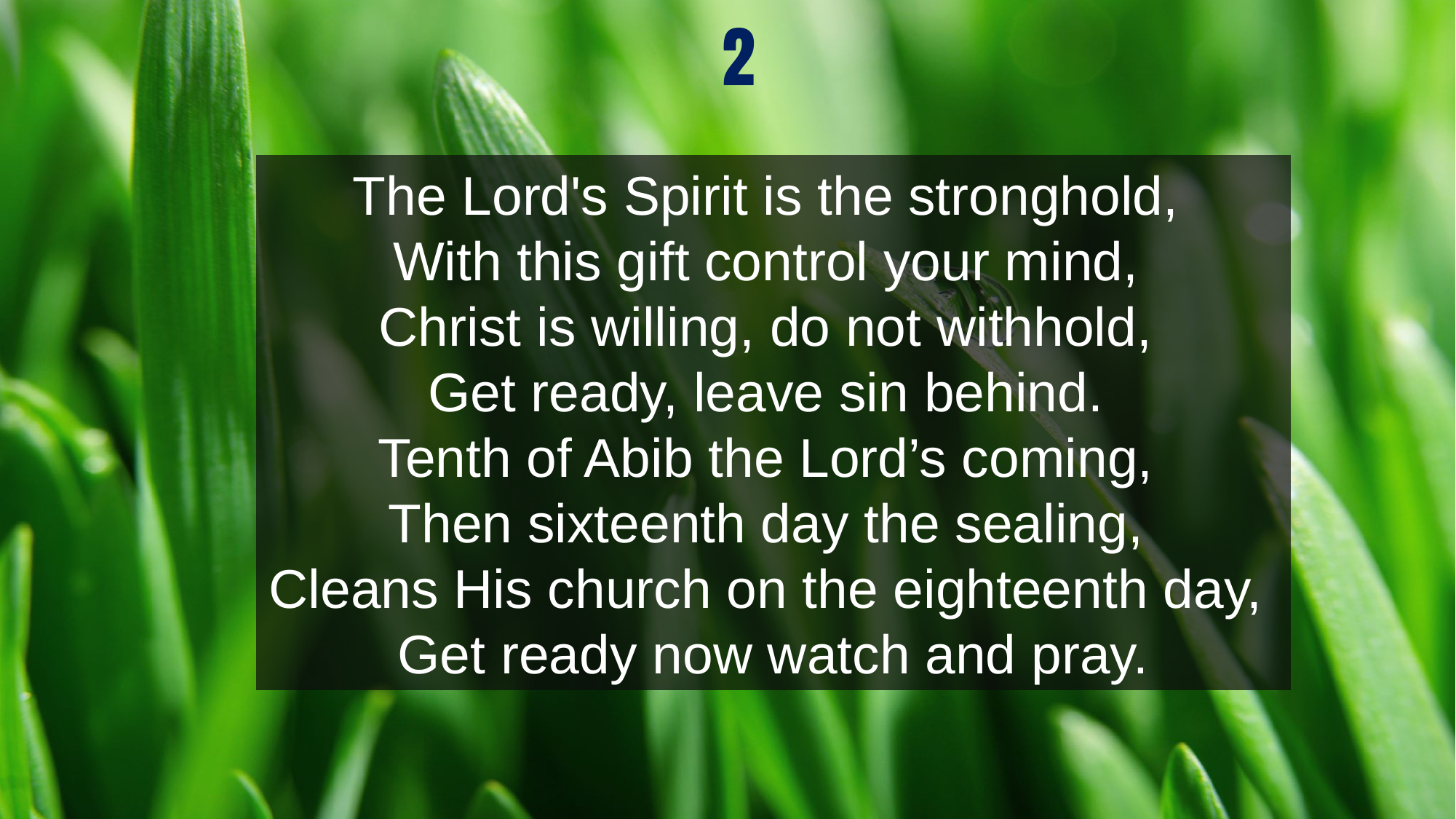

2
The Lord's Spirit is the stronghold,
With this gift control your mind,
Christ is willing, do not withhold,
Get ready, leave sin behind.
Tenth of Abib the Lord’s coming,
Then sixteenth day the sealing,
Cleans His church on the eighteenth day,
Get ready now watch and pray.